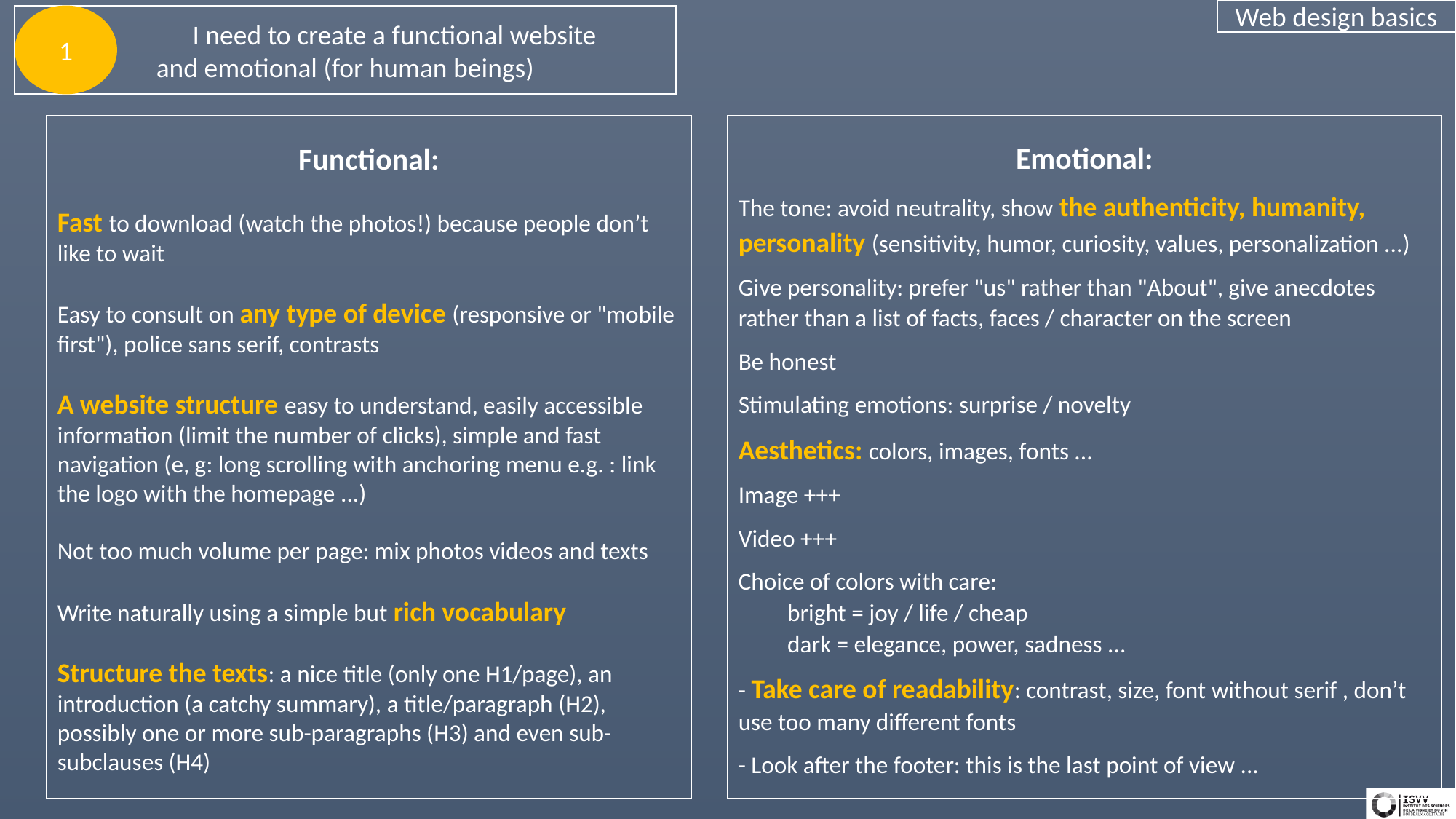

Web design basics
                I need to create a functional website
and emotional (for human beings)
1
Functional:

Fast to download (watch the photos!) because people don’t like to wait

Easy to consult on any type of device (responsive or "mobile first"), police sans serif, contrasts

A website structure easy to understand, easily accessible information (limit the number of clicks), simple and fast navigation (e, g: long scrolling with anchoring menu e.g. : link the logo with the homepage ...)

Not too much volume per page: mix photos videos and texts

Write naturally using a simple but rich vocabulary

Structure the texts: a nice title (only one H1/page), an introduction (a catchy summary), a title/paragraph (H2), possibly one or more sub-paragraphs (H3) and even sub-subclauses (H4)
Emotional:
The tone: avoid neutrality, show the authenticity, humanity, personality (sensitivity, humor, curiosity, values, personalization ...)
Give personality: prefer "us" rather than "About", give anecdotes rather than a list of facts, faces / character on the screen
Be honest
Stimulating emotions: surprise / novelty
Aesthetics: colors, images, fonts ...
Image +++
Video +++
Choice of colors with care:
         bright = joy / life / cheap
         dark = elegance, power, sadness ...
- Take care of readability: contrast, size, font without serif , don’t use too many different fonts
- Look after the footer: this is the last point of view ...